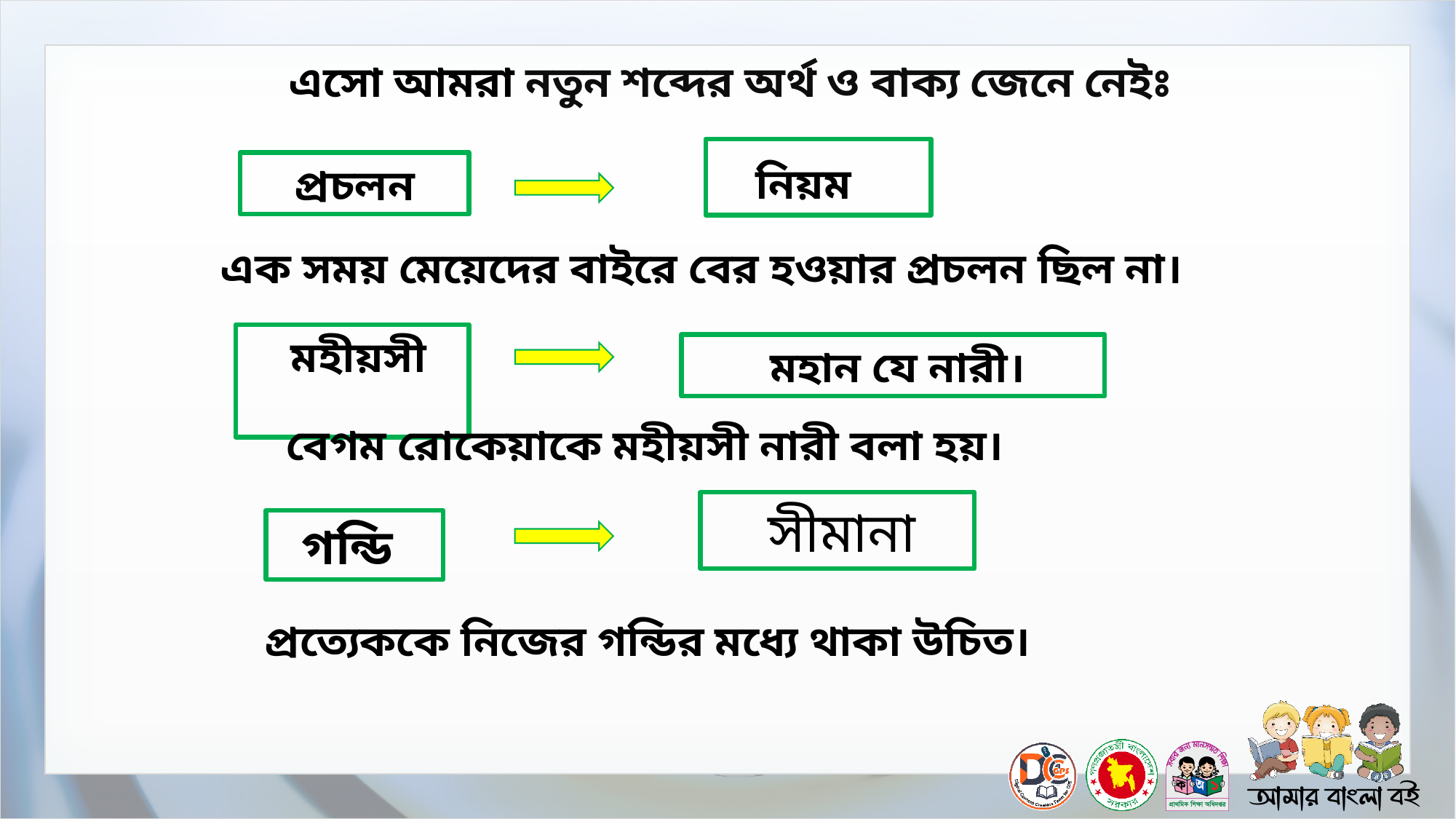

এসো আমরা নতুন শব্দের অর্থ ও বাক্য জেনে নেইঃ
   নিয়ম
    প্রচলন

            এক সময় মেয়েদের বাইরে বের হওয়ার প্রচলন ছিল না।
    মহীয়সী
       মহান যে নারী।

      বেগম রোকেয়াকে মহীয়সী নারী বলা হয়।
    সীমানা
  গন্ডি

      প্রত্যেককে নিজের গন্ডির মধ্যে থাকা উচিত।